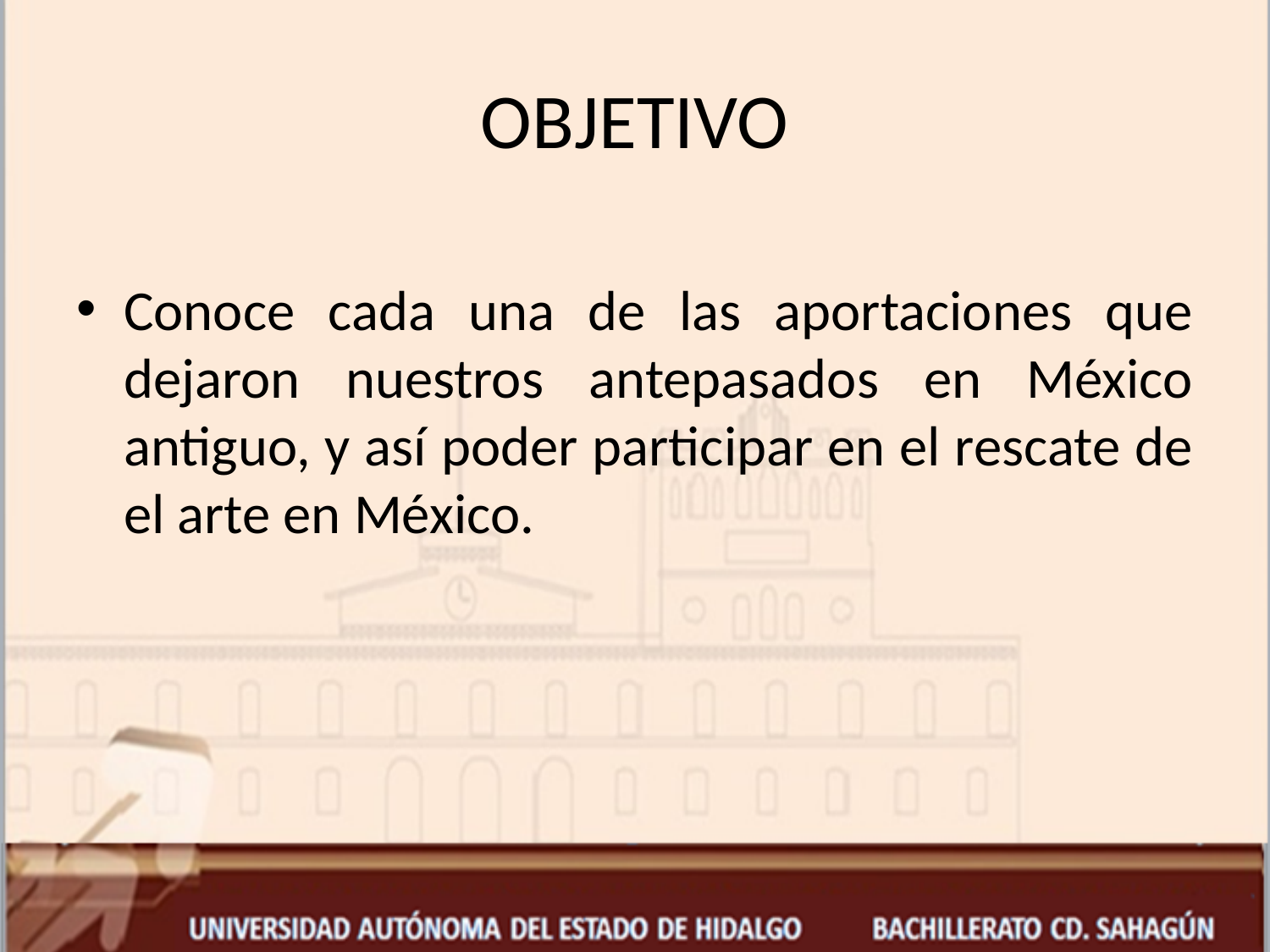

# OBJETIVO
Conoce cada una de las aportaciones que dejaron nuestros antepasados en México antiguo, y así poder participar en el rescate de el arte en México.